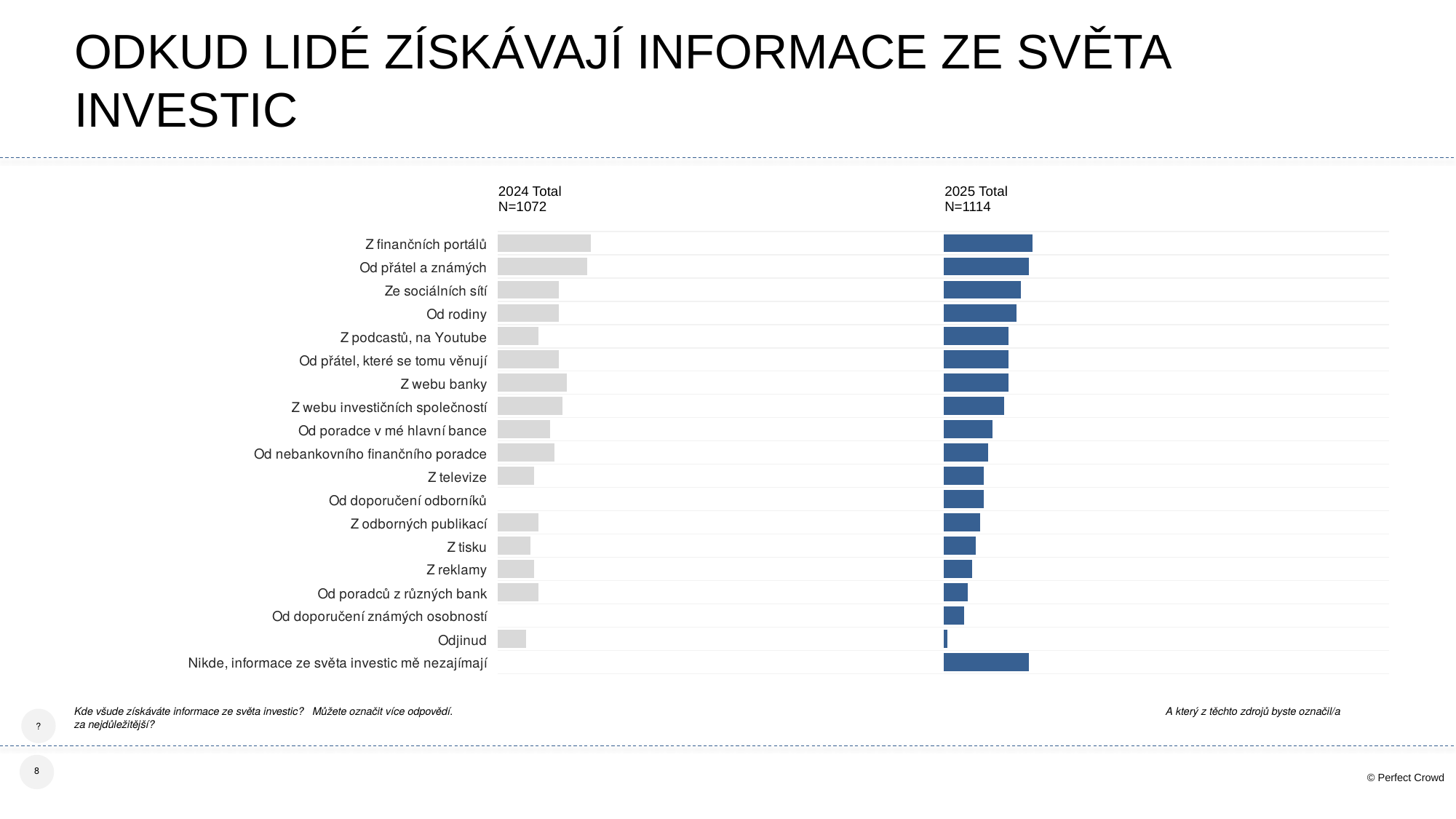

Odkud lidé získávají informace ze světa investic
| 2024 Total N=1072 | 2025 Total N=1114 |
| --- | --- |

[unsupported chart]

Kde všude získáváte informace ze světa investic?   Můžete označit více odpovědí.						          	A který z těchto zdrojů byste označil/a za nejdůležitější?